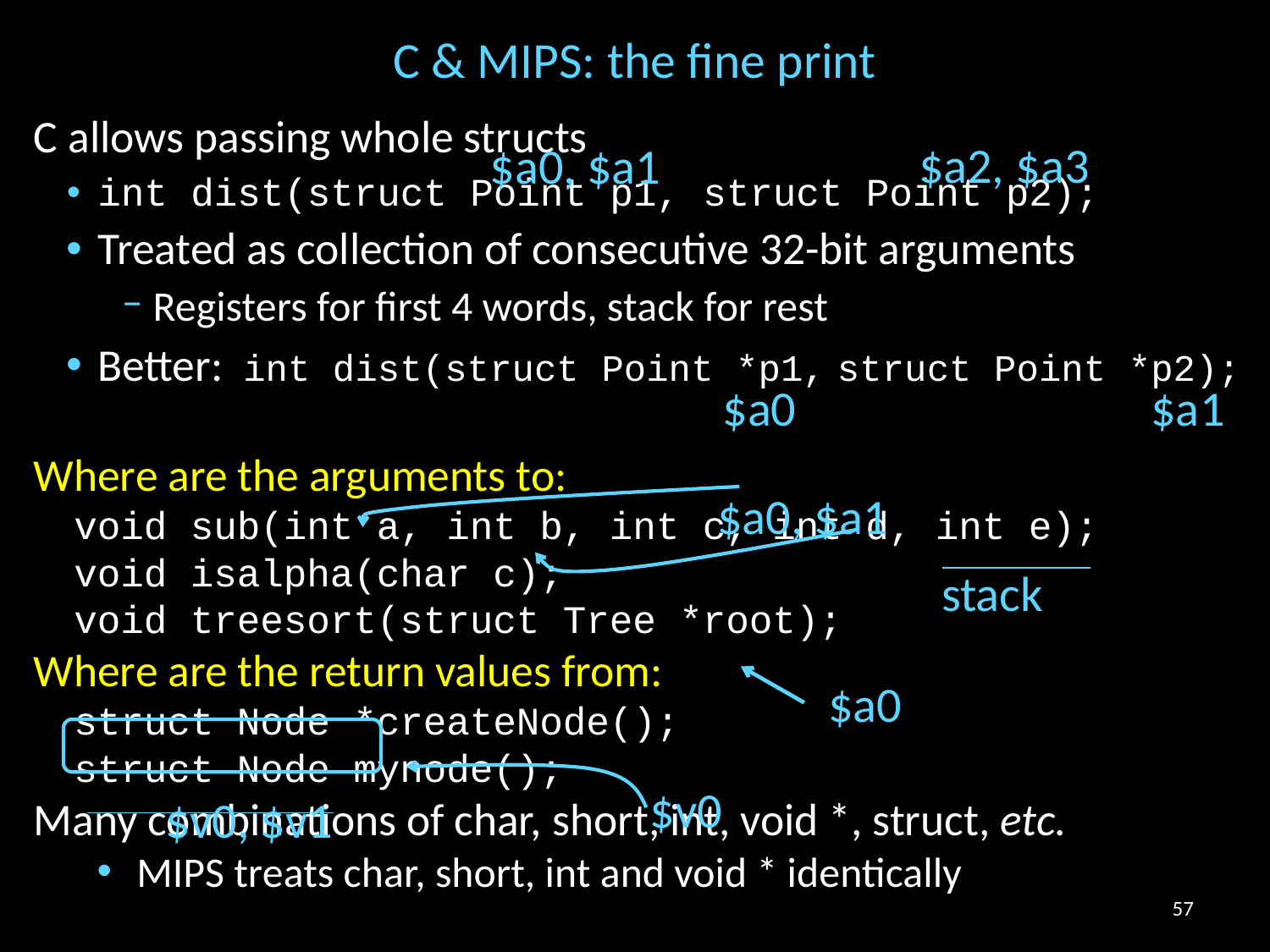

# C & MIPS: the fine print
C allows passing whole structs
int dist(struct Point p1, struct Point p2);
Treated as collection of consecutive 32-bit arguments
Registers for first 4 words, stack for rest
Better:  int dist(struct Point *p1, struct Point *p2);

Where are the arguments to:
void sub(int a, int b, int c, int d, int e);
void isalpha(char c);
void treesort(struct Tree *root);
Where are the return values from:
struct Node *createNode();
struct Node mynode();
Many combinations of char, short, int, void *, struct, etc.
MIPS treats char, short, int and void * identically
$a2, $a3
$a0, $a1
$a1
$a0
$a0, $a1

stack
$a0

$v0
$v0, $v1
57